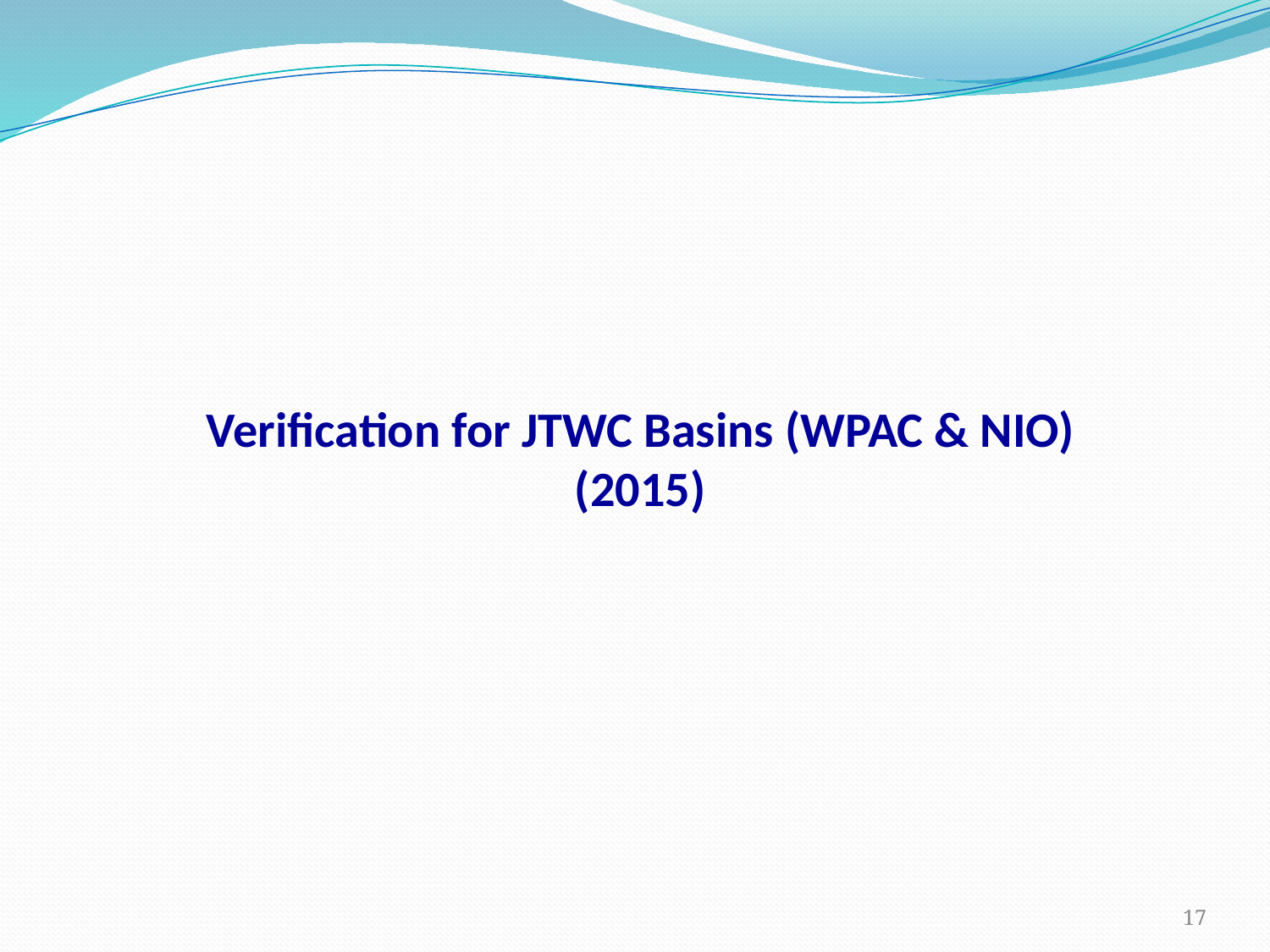

Verification for JTWC Basins (WPAC & NIO)
(2015)
17